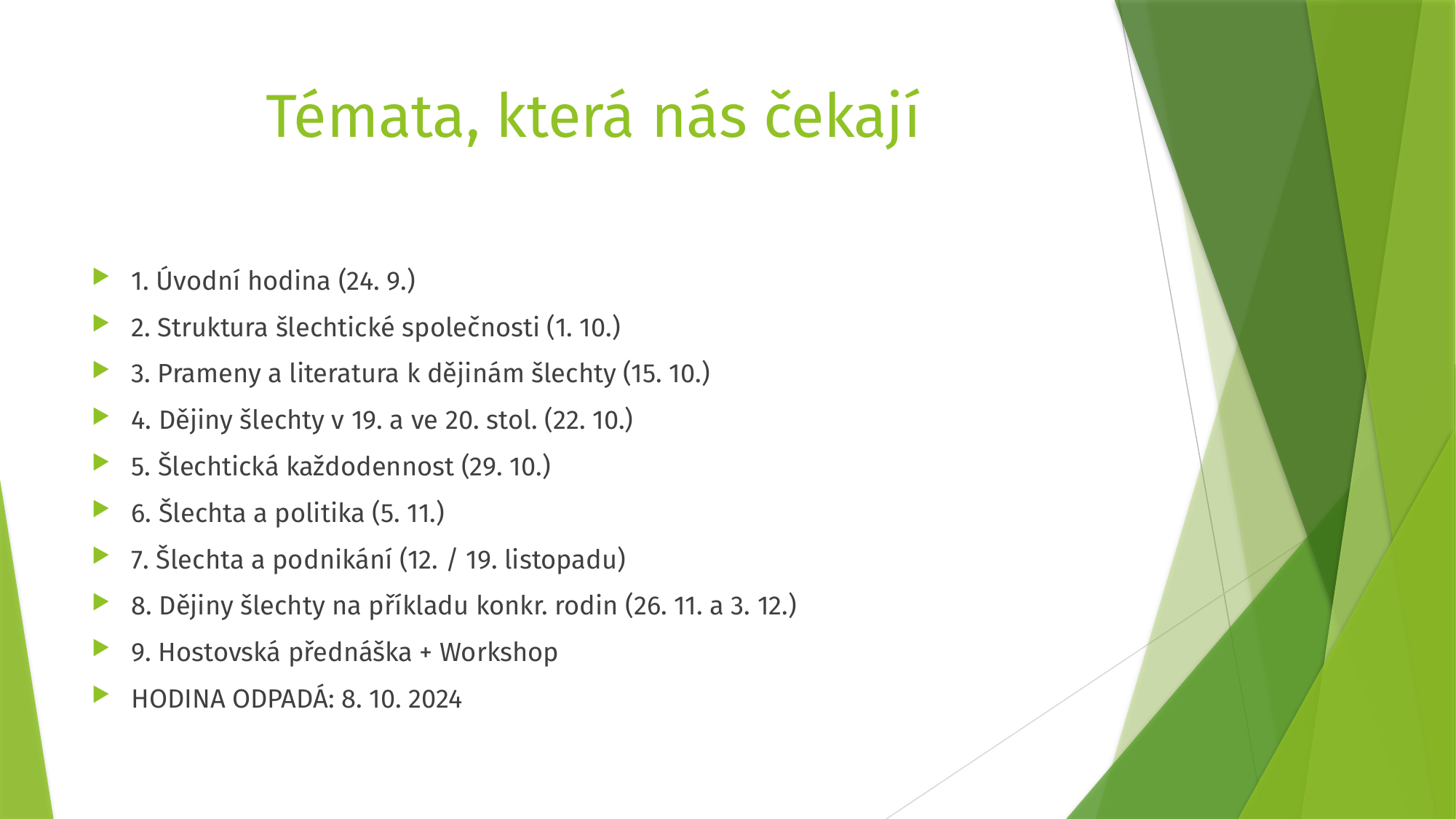

# Témata, která nás čekají
1. Úvodní hodina (24. 9.)
2. Struktura šlechtické společnosti (1. 10.)
3. Prameny a literatura k dějinám šlechty (15. 10.)
4. Dějiny šlechty v 19. a ve 20. stol. (22. 10.)
5. Šlechtická každodennost (29. 10.)
6. Šlechta a politika (5. 11.)
7. Šlechta a podnikání (12. / 19. listopadu)
8. Dějiny šlechty na příkladu konkr. rodin (26. 11. a 3. 12.)
9. Hostovská přednáška + Workshop
HODINA ODPADÁ: 8. 10. 2024